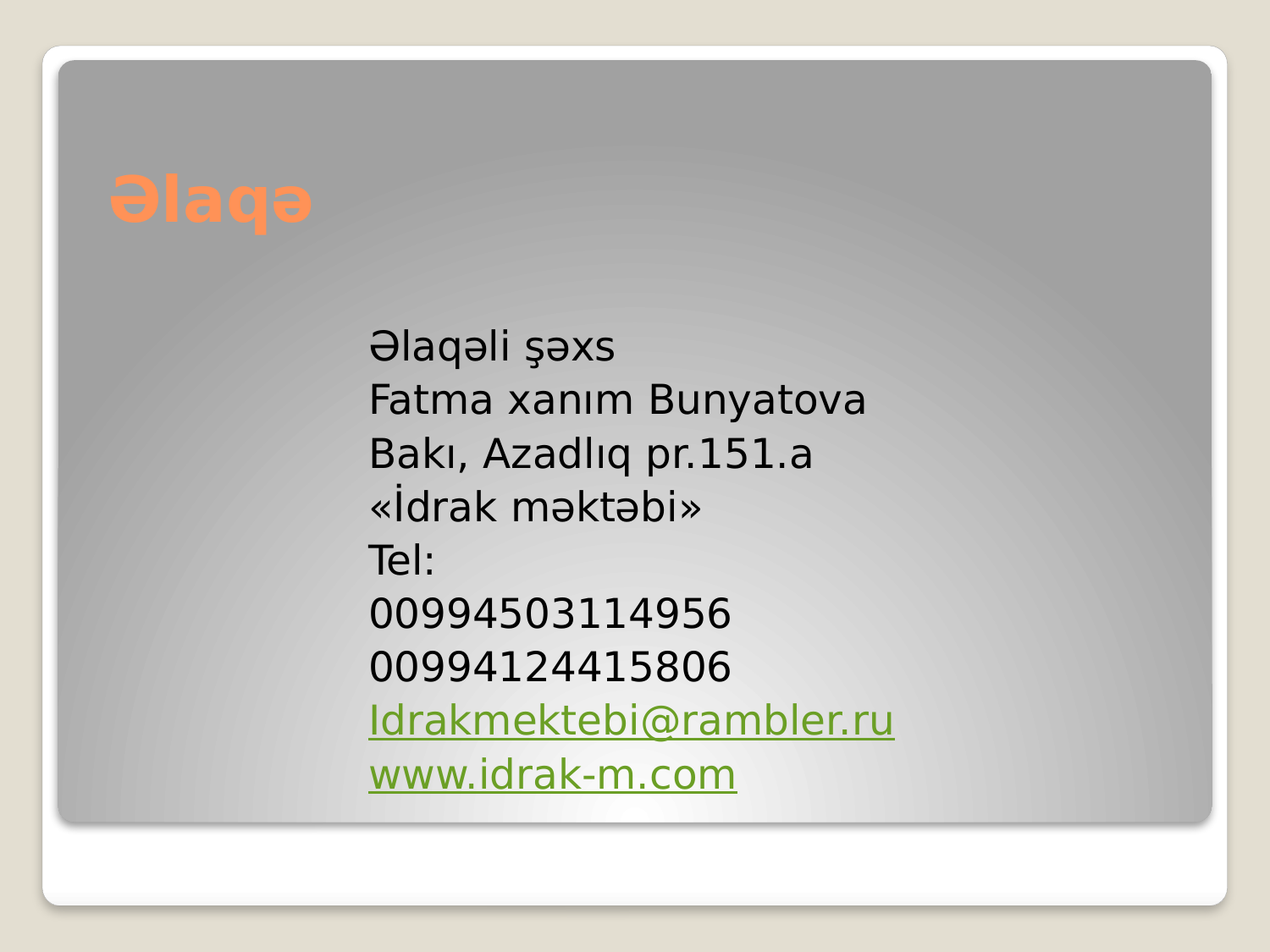

# Əlaqə

Əlaqəli şəxs
Fatma xanım Bunyatova
Bakı, Azadlıq pr.151.a
«İdrak məktəbi»
Tel:
00994503114956
00994124415806
Idrakmektebi@rambler.ru
www.idrak-m.com